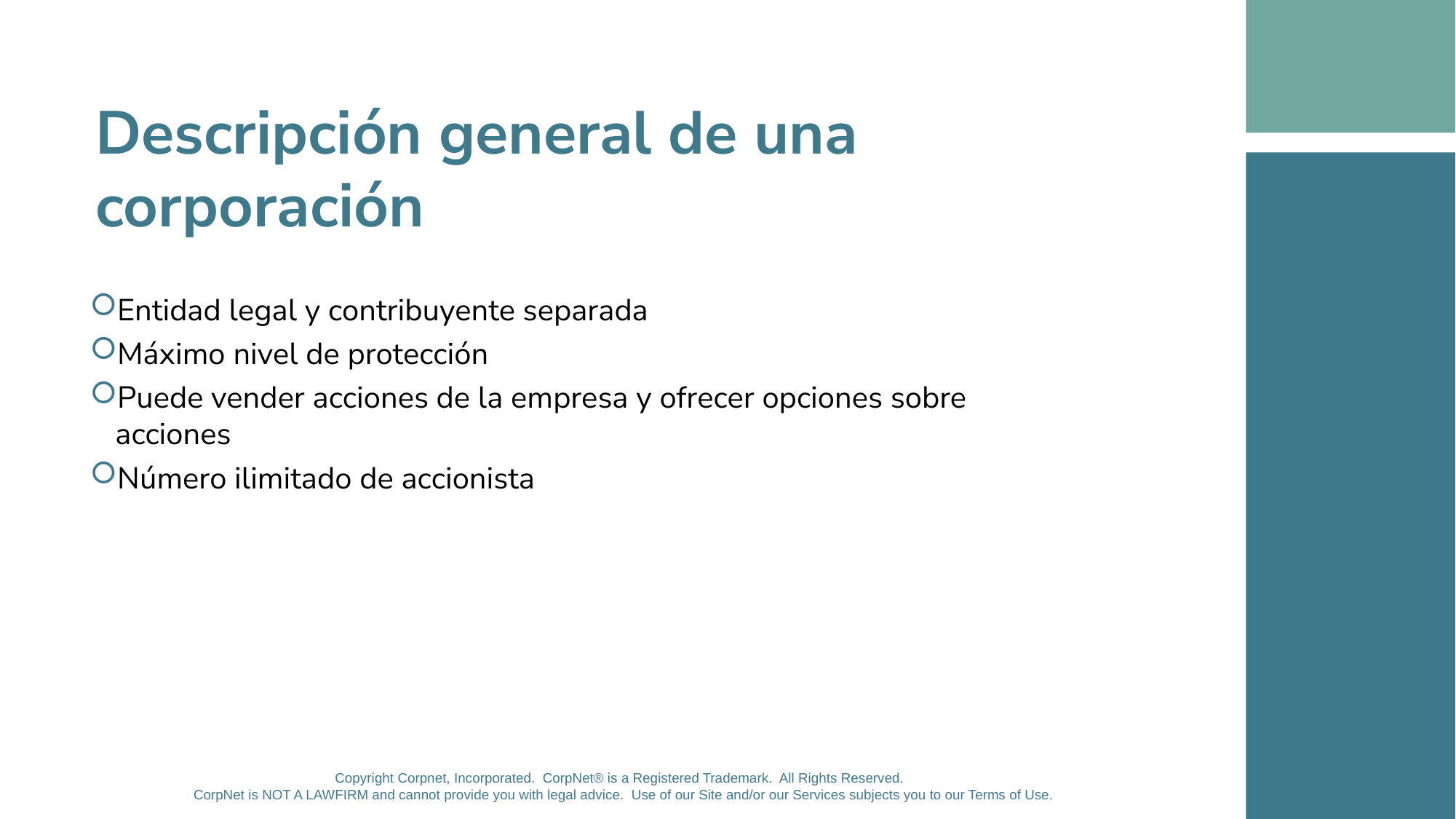

Descripción general de una corporación

Entidad legal y contribuyente separada
Máximo nivel de protección
Puede vender acciones de la empresa y ofrecer opciones sobre acciones
Número ilimitado de accionista
Copyright Corpnet, Incorporated.  CorpNet® is a Registered Trademark.  All Rights Reserved.
CorpNet is NOT A LAWFIRM and cannot provide you with legal advice.  Use of our Site and/or our Services subjects you to our Terms of Use.